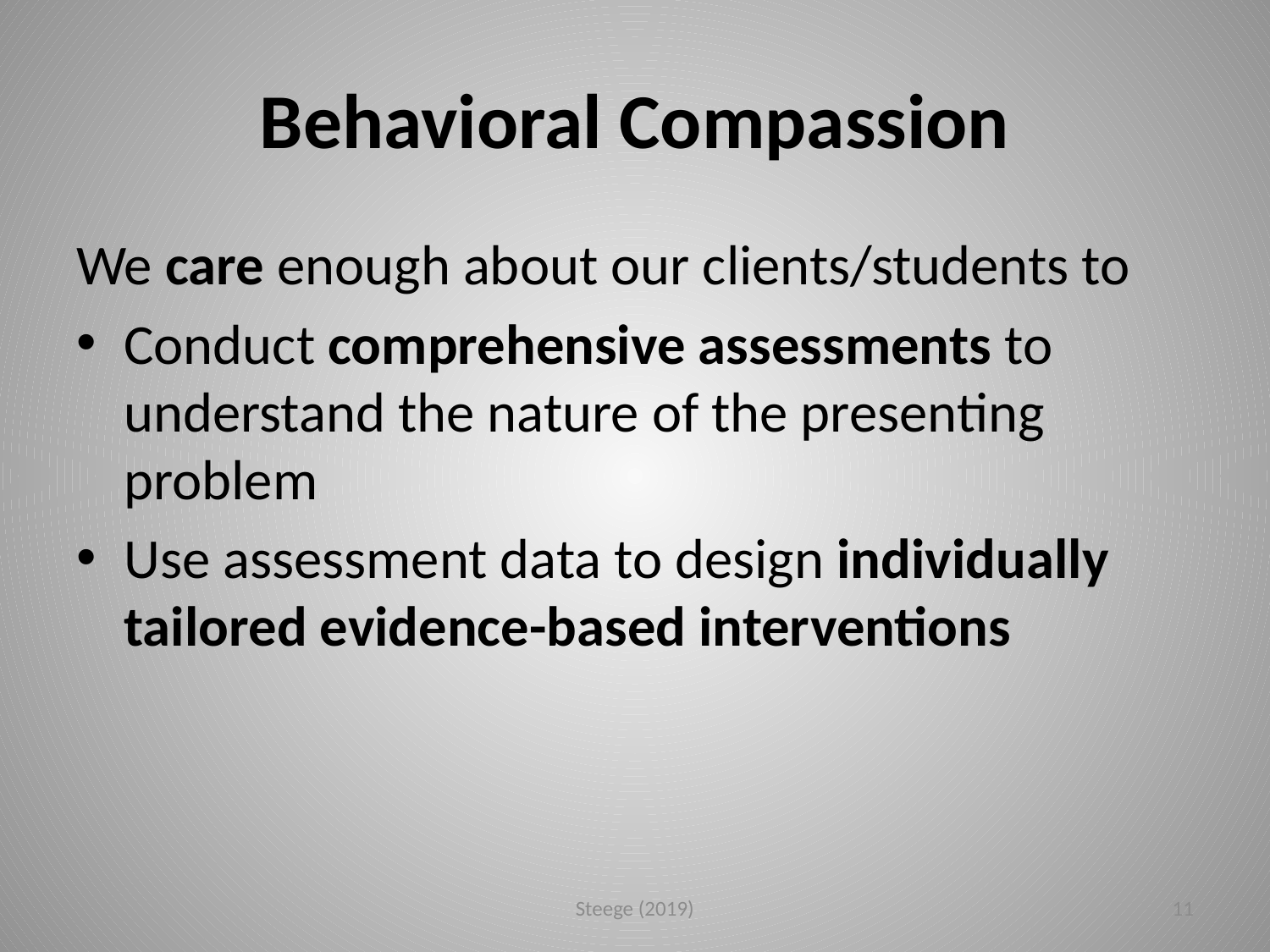

# Behavioral Compassion
We care enough about our clients/students to
Conduct comprehensive assessments to understand the nature of the presenting problem
Use assessment data to design individually tailored evidence-based interventions

Steege (2019)
11